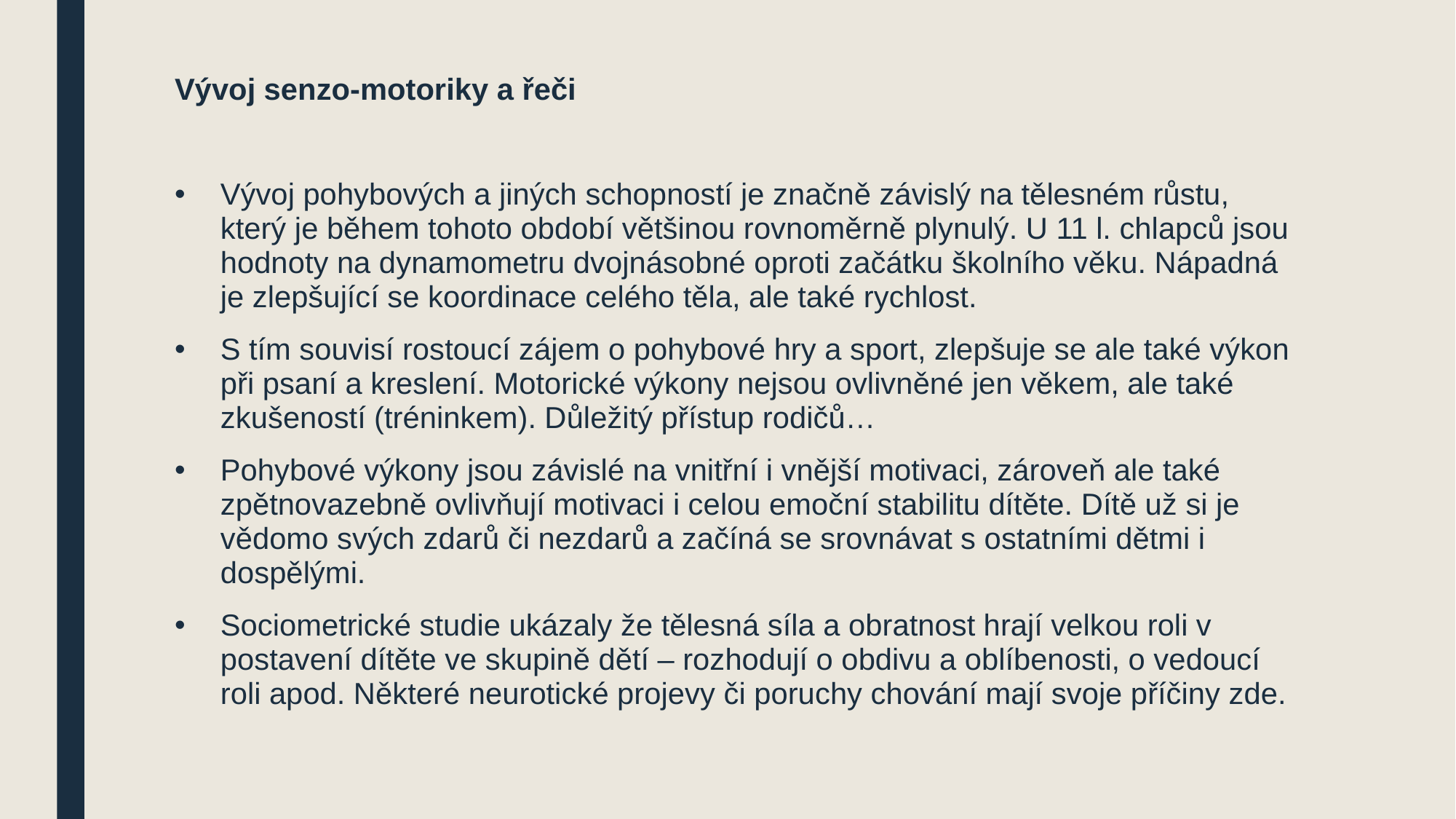

#
Vývoj senzo-motoriky a řeči

Vývoj pohybových a jiných schopností je značně závislý na tělesném růstu, který je během tohoto období většinou rovnoměrně plynulý. U 11 l. chlapců jsou hodnoty na dynamometru dvojnásobné oproti začátku školního věku. Nápadná je zlepšující se koordinace celého těla, ale také rychlost.
S tím souvisí rostoucí zájem o pohybové hry a sport, zlepšuje se ale také výkon při psaní a kreslení. Motorické výkony nejsou ovlivněné jen věkem, ale také zkušeností (tréninkem). Důležitý přístup rodičů…
Pohybové výkony jsou závislé na vnitřní i vnější motivaci, zároveň ale také zpětnovazebně ovlivňují motivaci i celou emoční stabilitu dítěte. Dítě už si je vědomo svých zdarů či nezdarů a začíná se srovnávat s ostatními dětmi i dospělými.
Sociometrické studie ukázaly že tělesná síla a obratnost hrají velkou roli v postavení dítěte ve skupině dětí – rozhodují o obdivu a oblíbenosti, o vedoucí roli apod. Některé neurotické projevy či poruchy chování mají svoje příčiny zde.